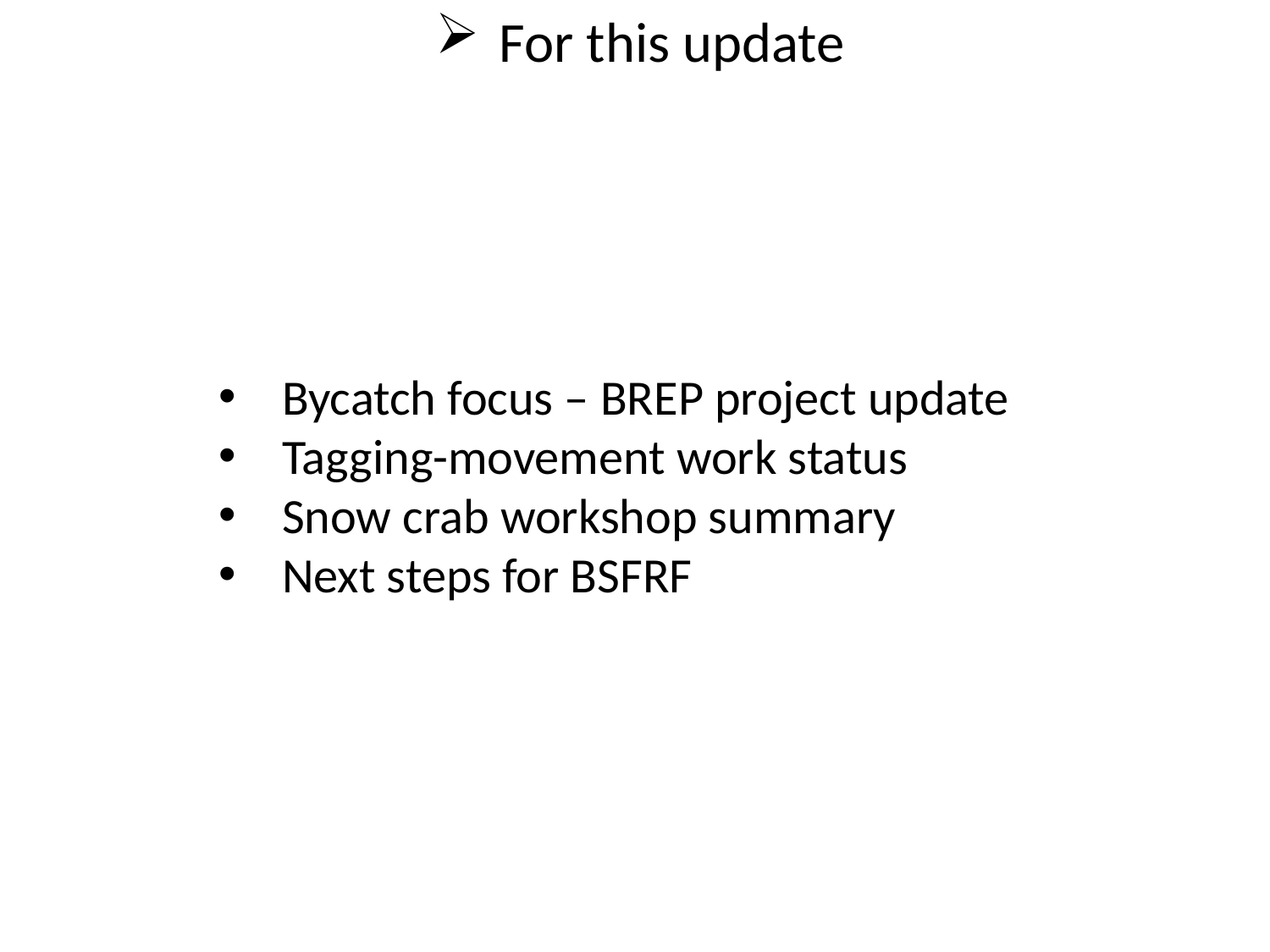

For this update
Bycatch focus – BREP project update
Tagging-movement work status
Snow crab workshop summary
Next steps for BSFRF